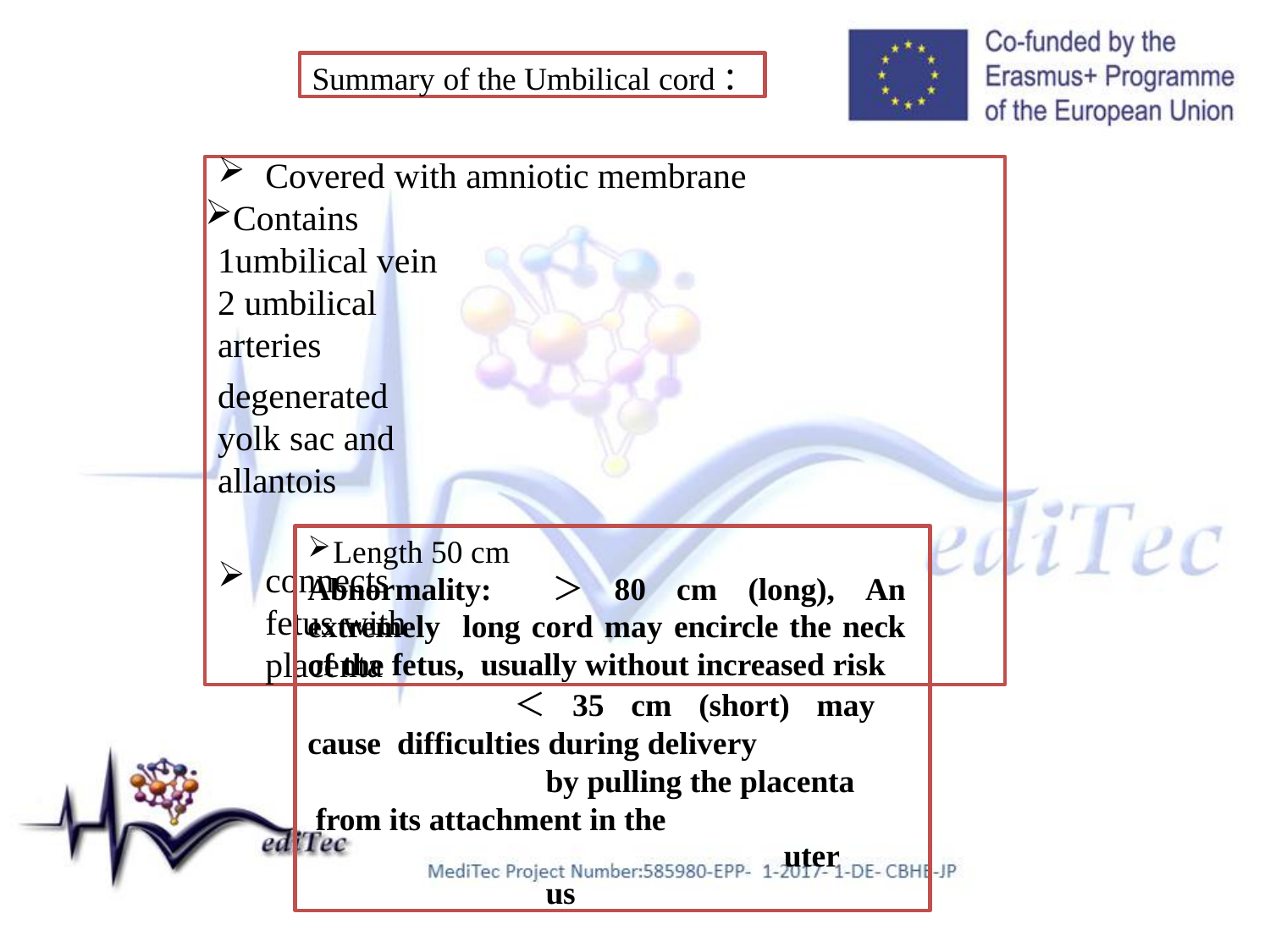

Summary of the Umbilical cord：
Covered with amniotic membrane
Contains  1umbilical vein
2 umbilical arteries
degenerated yolk sac and allantois

connects fetus with placenta
Length 50 cm
Abnormality: ＞80 cm (long), An extremely  long cord may encircle the neck of the fetus,  usually without increased risk
＜35 cm (short) may cause  difficulties during delivery
by pulling the placenta  from its attachment in the
uterus